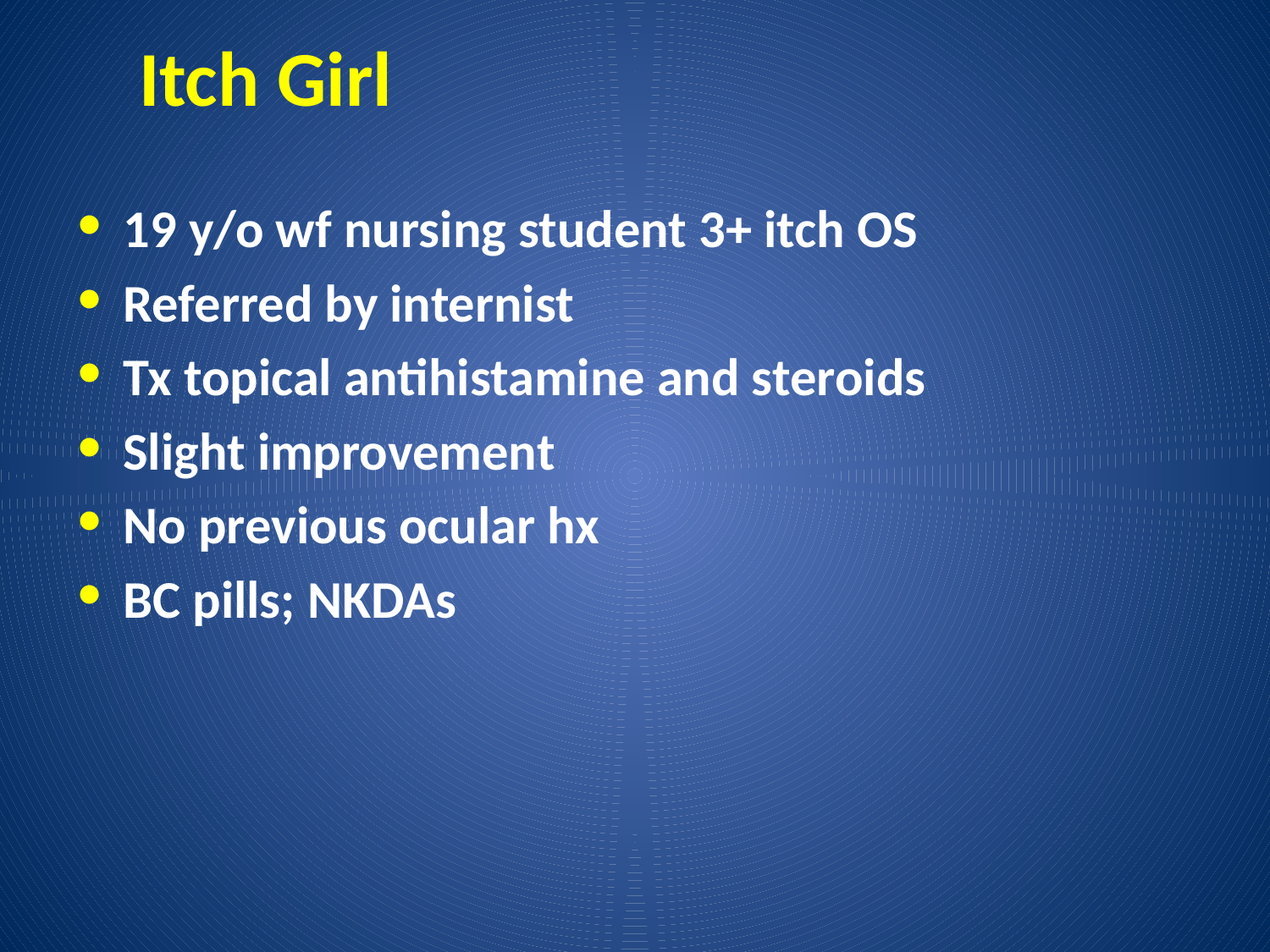

# Itch Girl
19 y/o wf nursing student 3+ itch OS
Referred by internist
Tx topical antihistamine and steroids
Slight improvement
No previous ocular hx
BC pills; NKDAs